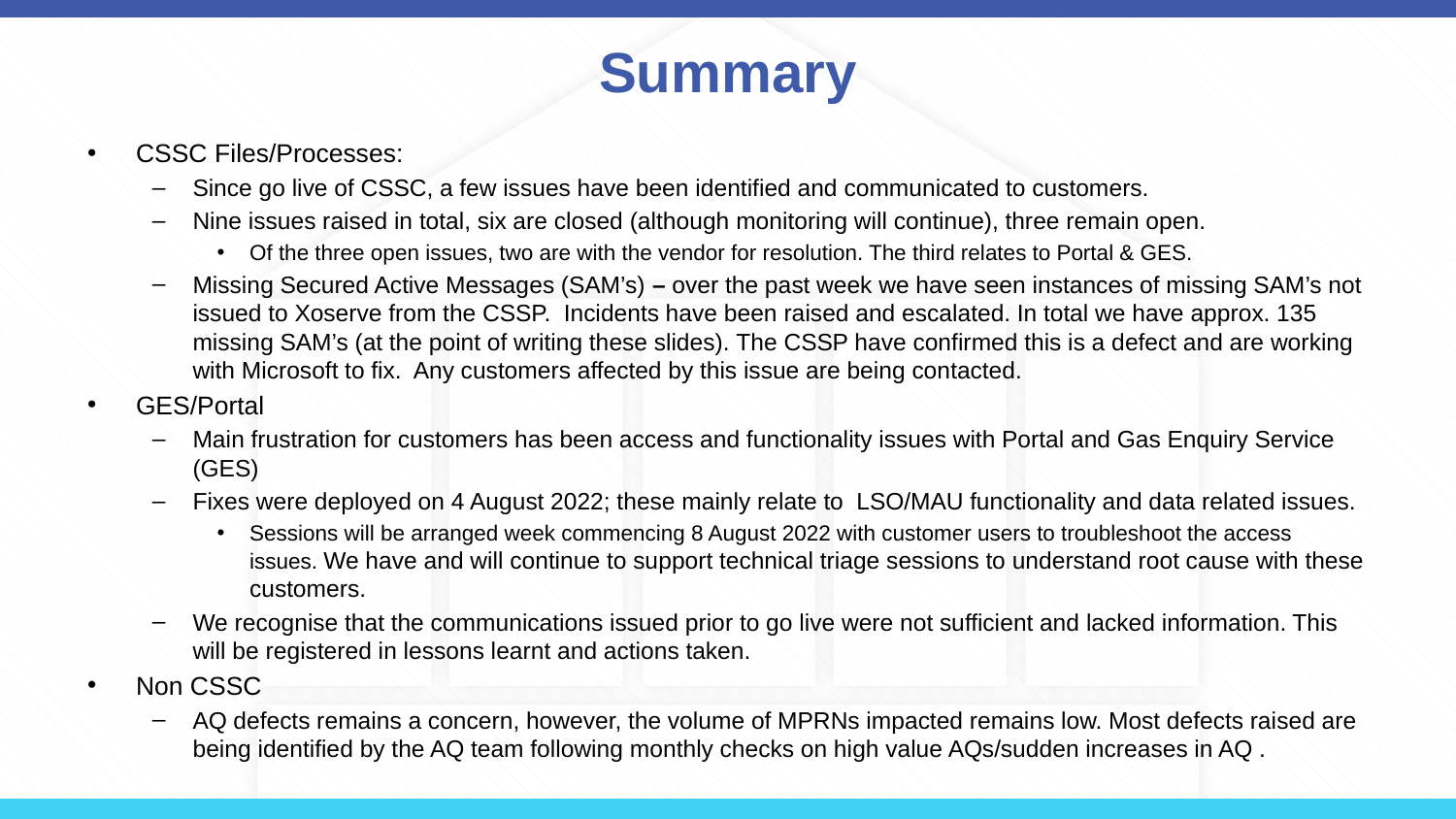

# Summary
CSSC Files/Processes:
Since go live of CSSC, a few issues have been identified and communicated to customers.
Nine issues raised in total, six are closed (although monitoring will continue), three remain open.
Of the three open issues, two are with the vendor for resolution. The third relates to Portal & GES.
Missing Secured Active Messages (SAM’s) – over the past week we have seen instances of missing SAM’s not issued to Xoserve from the CSSP.  Incidents have been raised and escalated. In total we have approx. 135 missing SAM’s (at the point of writing these slides). The CSSP have confirmed this is a defect and are working with Microsoft to fix.  Any customers affected by this issue are being contacted.
GES/Portal
Main frustration for customers has been access and functionality issues with Portal and Gas Enquiry Service (GES)
Fixes were deployed on 4 August 2022; these mainly relate to  LSO/MAU functionality and data related issues.
Sessions will be arranged week commencing 8 August 2022 with customer users to troubleshoot the access issues. We have and will continue to support technical triage sessions to understand root cause with these customers.
We recognise that the communications issued prior to go live were not sufficient and lacked information. This will be registered in lessons learnt and actions taken.
Non CSSC
AQ defects remains a concern, however, the volume of MPRNs impacted remains low. Most defects raised are being identified by the AQ team following monthly checks on high value AQs/sudden increases in AQ .